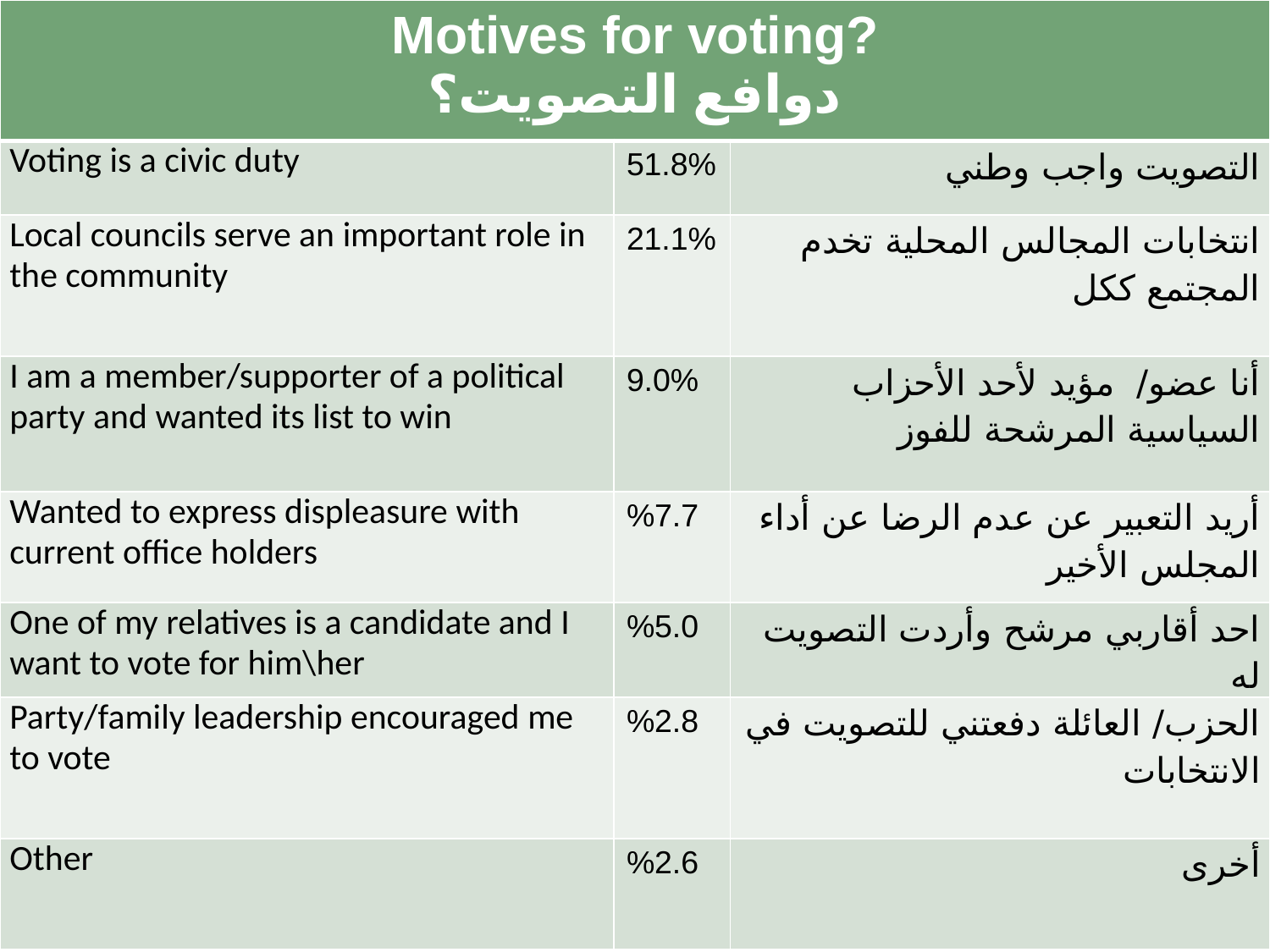

| Motives for voting? دوافع التصويت؟ |  |  |
| --- | --- | --- |
| Voting is a civic duty | 51.8% | التصويت واجب وطني |
| Local councils serve an important role in the community | 21.1% | انتخابات المجالس المحلية تخدم المجتمع ككل |
| I am a member/supporter of a political party and wanted its list to win | 9.0% | أنا عضو/ مؤيد لأحد الأحزاب السياسية المرشحة للفوز |
| Wanted to express displeasure with current office holders | %7.7 | أريد التعبير عن عدم الرضا عن أداء المجلس الأخير |
| One of my relatives is a candidate and I want to vote for him\her | %5.0 | احد أقاربي مرشح وأردت التصويت له |
| Party/family leadership encouraged me to vote | %2.8 | الحزب/ العائلة دفعتني للتصويت في الانتخابات |
| Other | %2.6 | أخرى |
#